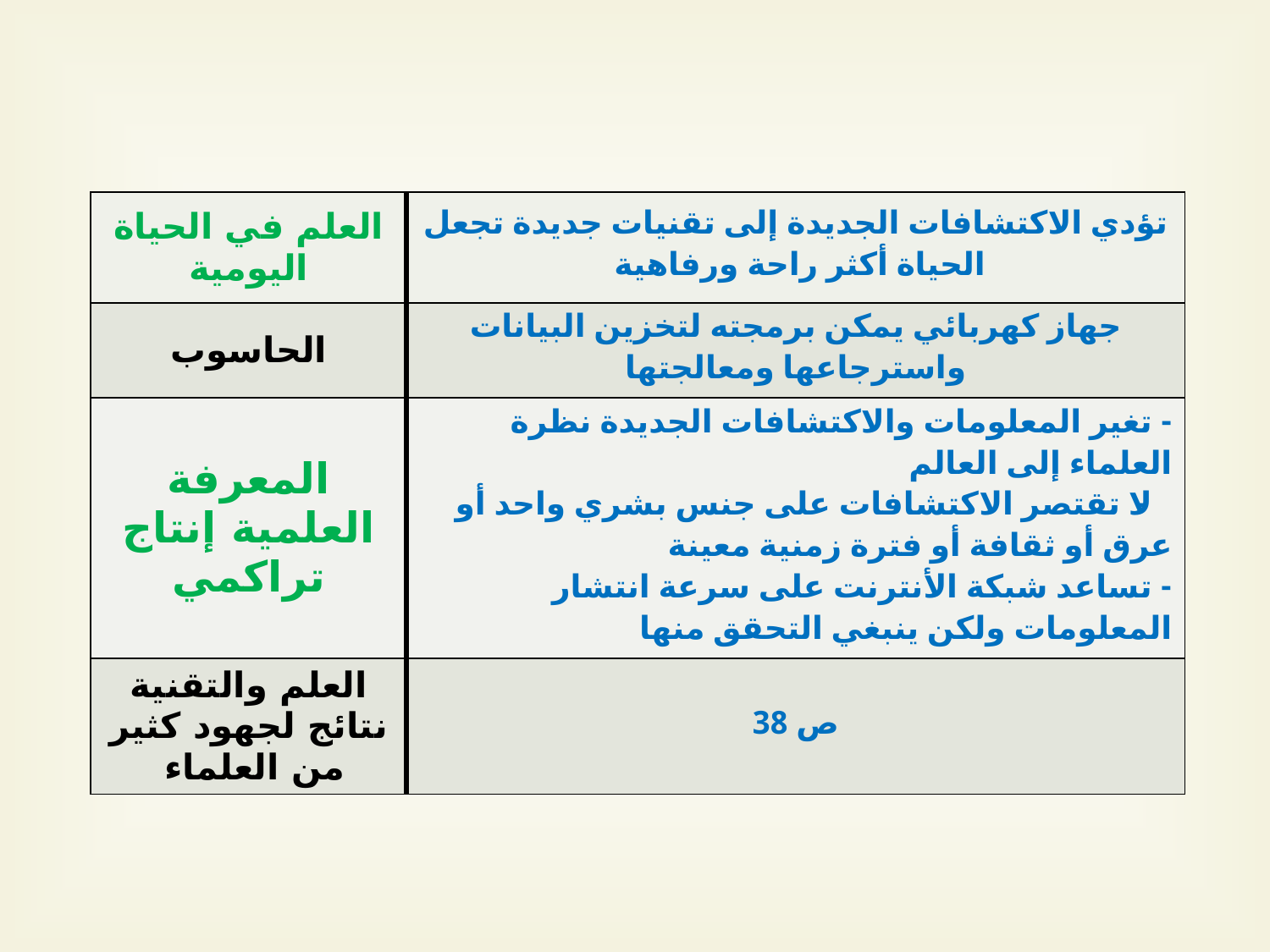

| العلم في الحياة اليومية | تؤدي الاكتشافات الجديدة إلى تقنيات جديدة تجعل الحياة أكثر راحة ورفاهية |
| --- | --- |
| الحاسوب | جهاز كهربائي يمكن برمجته لتخزين البيانات واسترجاعها ومعالجتها |
| المعرفة العلمية إنتاج تراكمي | - تغير المعلومات والاكتشافات الجديدة نظرة العلماء إلى العالم - لا تقتصر الاكتشافات على جنس بشري واحد أو عرق أو ثقافة أو فترة زمنية معينة - تساعد شبكة الأنترنت على سرعة انتشار المعلومات ولكن ينبغي التحقق منها |
| العلم والتقنية نتائج لجهود كثير من العلماء | ص 38 |